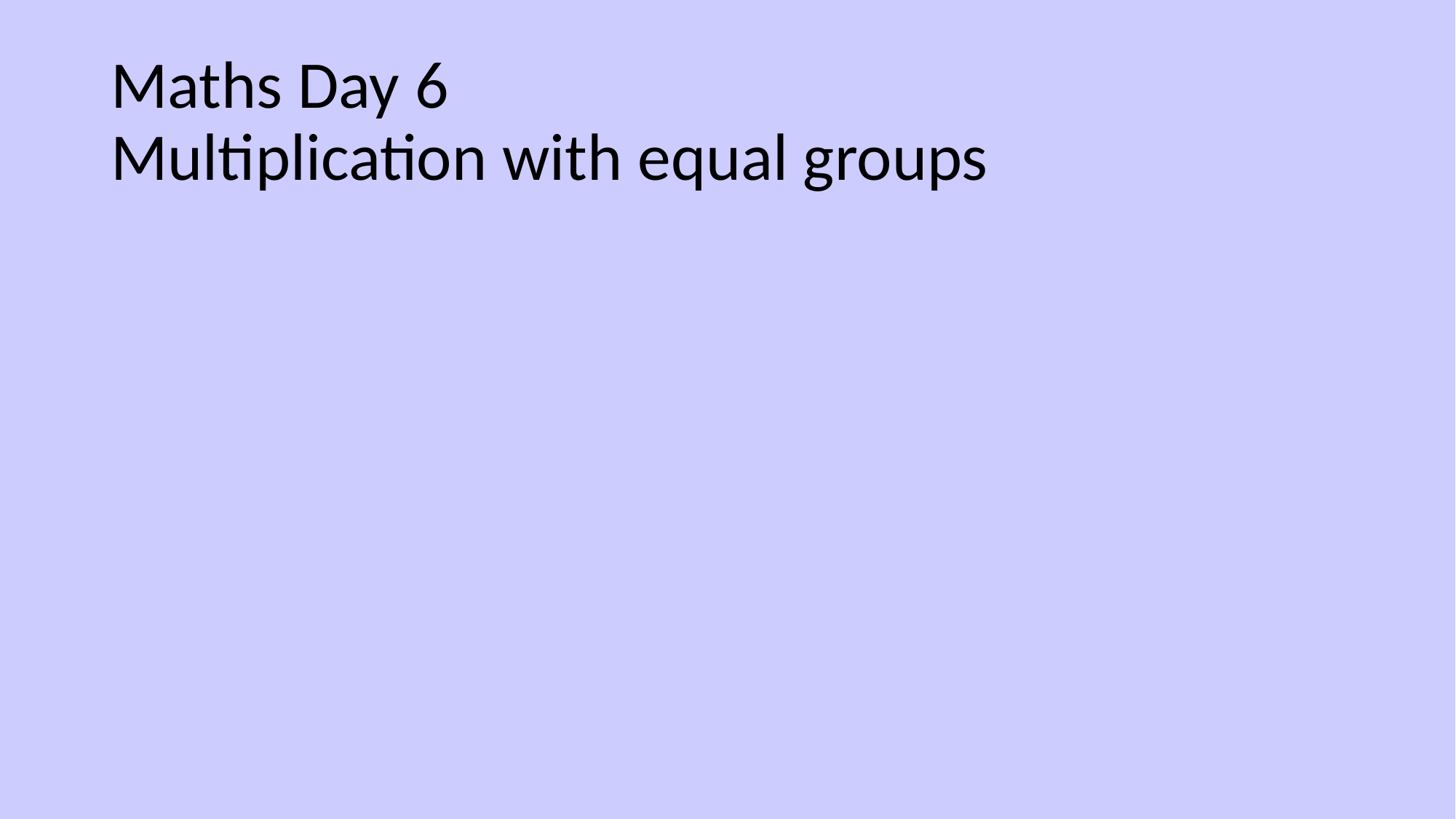

# Maths Day 6 Multiplication with equal groups